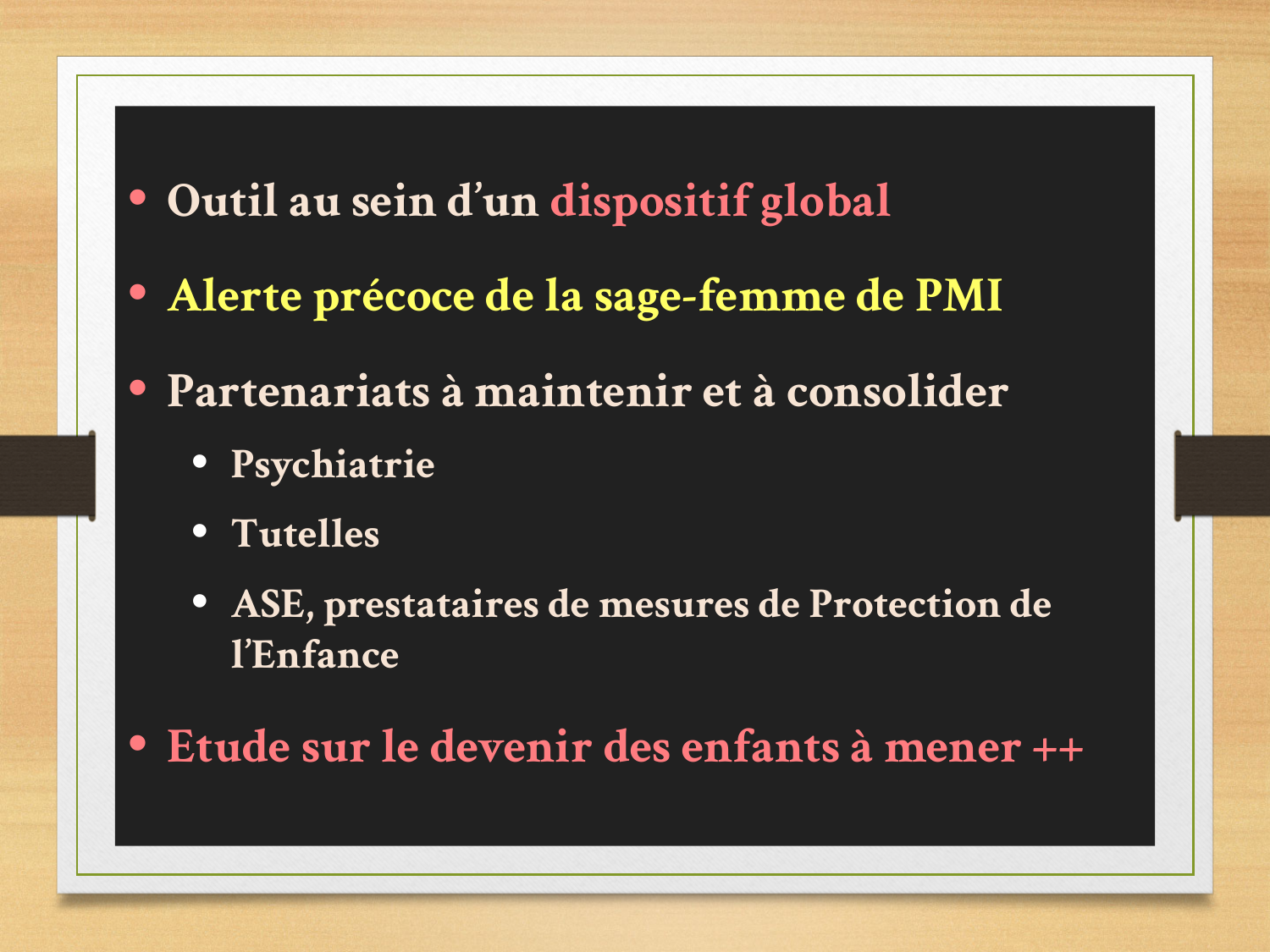

Outil au sein d’un dispositif global

Alerte précoce de la sage-femme de PMI

Partenariats à maintenir et à consolider
Psychiatrie
Tutelles
ASE, prestataires de mesures de Protection de l’Enfance

Etude sur le devenir des enfants à mener ++